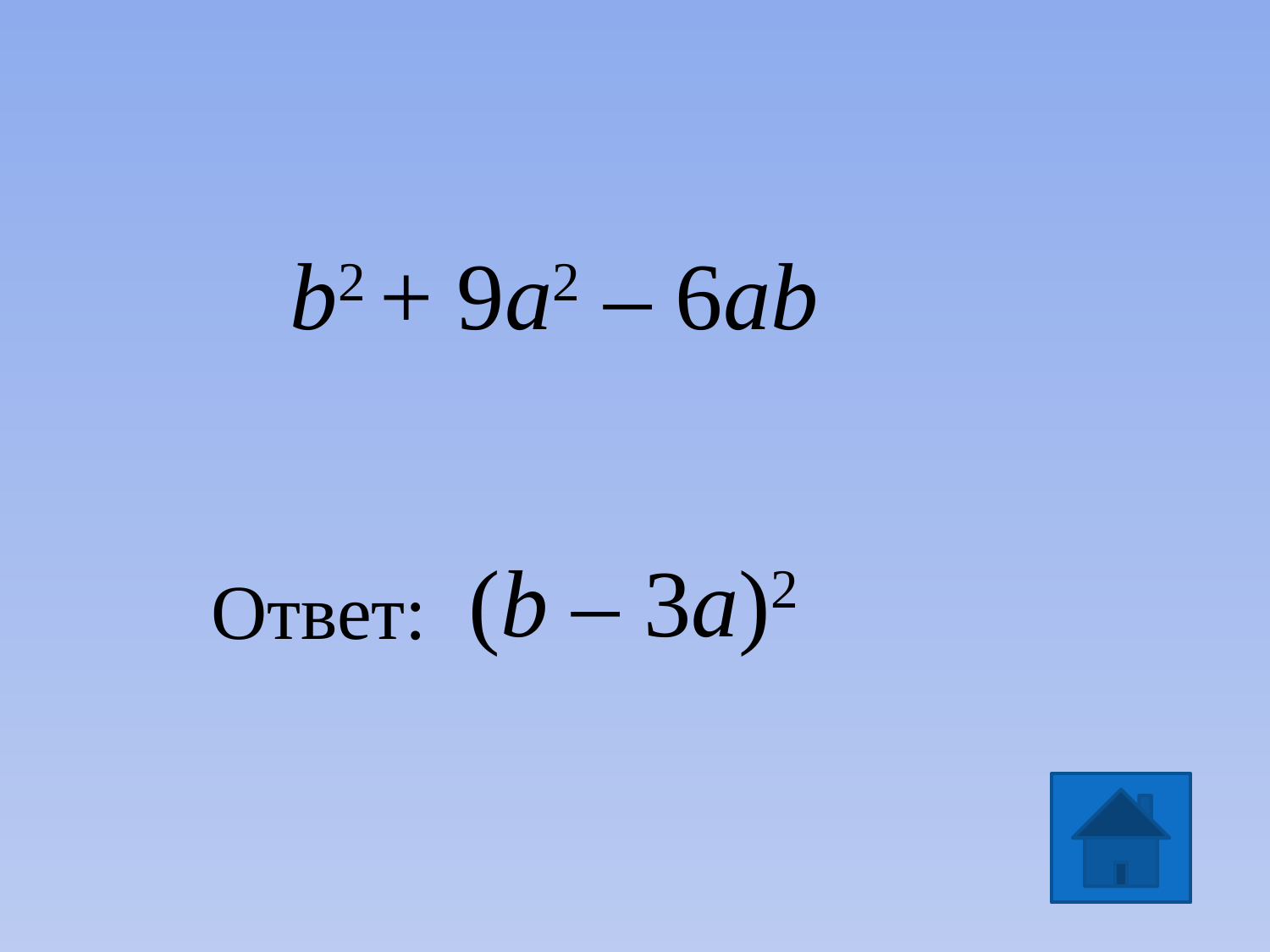

b2 + 9a2 – 6ab
(b – 3a)2
Ответ: